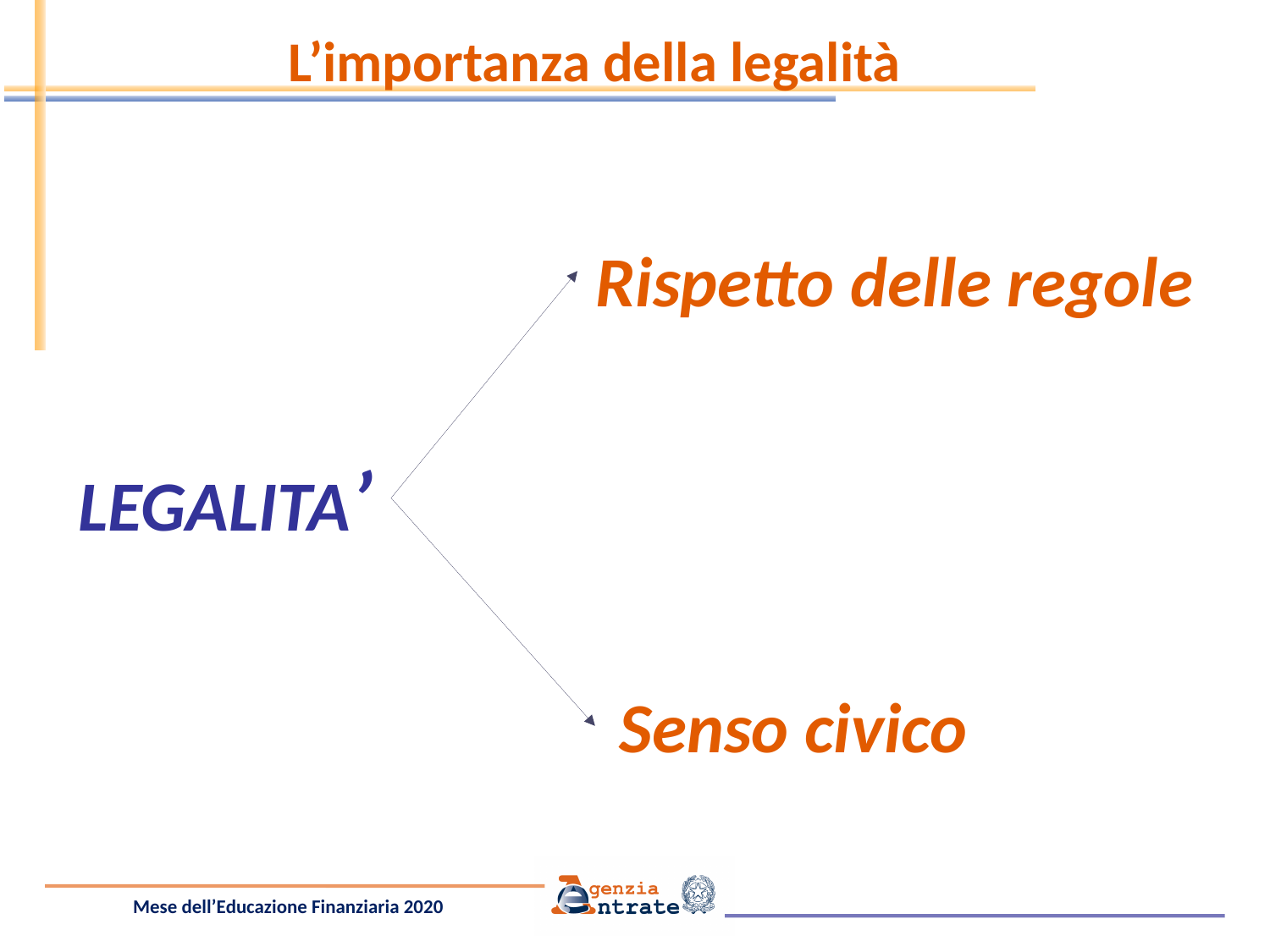

L’importanza della legalità
Rispetto delle regole
LEGALITA’
 Senso civico